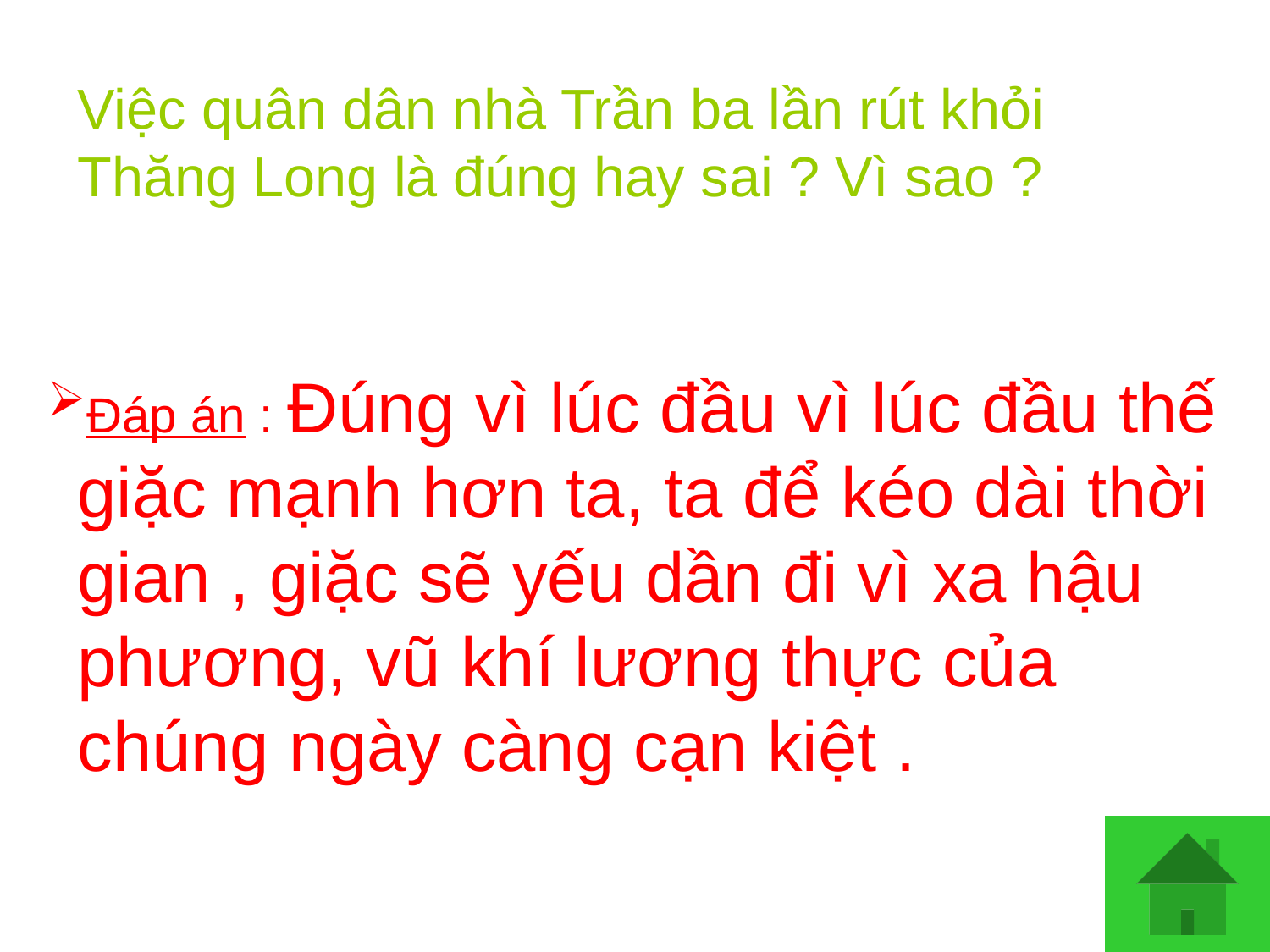

Việc quân dân nhà Trần ba lần rút khỏi Thăng Long là đúng hay sai ? Vì sao ?
Đáp án : Đúng vì lúc đầu vì lúc đầu thế giặc mạnh hơn ta, ta để kéo dài thời gian , giặc sẽ yếu dần đi vì xa hậu phương, vũ khí lương thực của chúng ngày càng cạn kiệt .